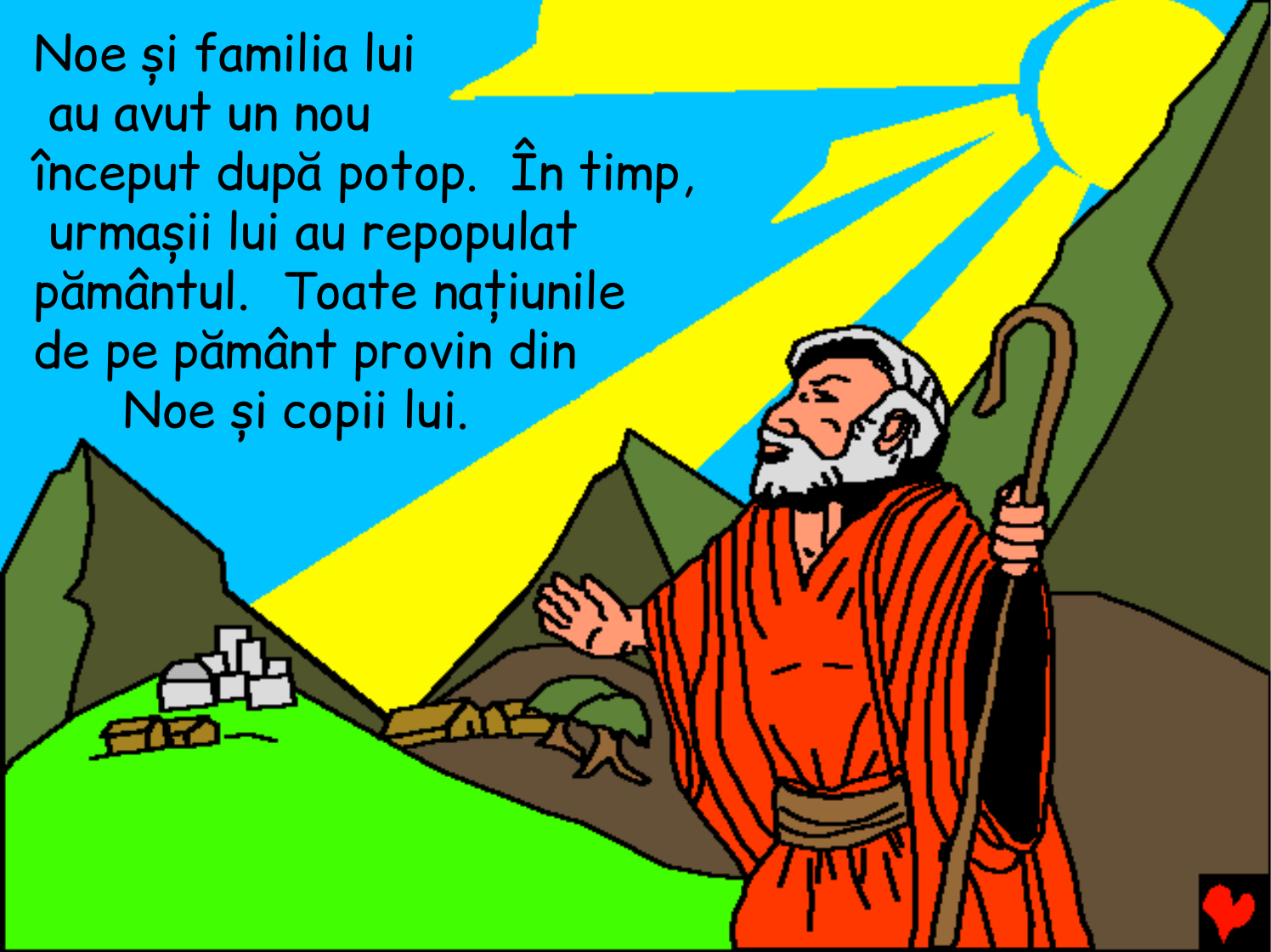

Noe şi familia lui  au avut un nou
început după potop.	În timp,  urmaşii lui au repopulat  pământul.	Toate naţiunile  de pe pământ provin din
Noe şi copii lui.